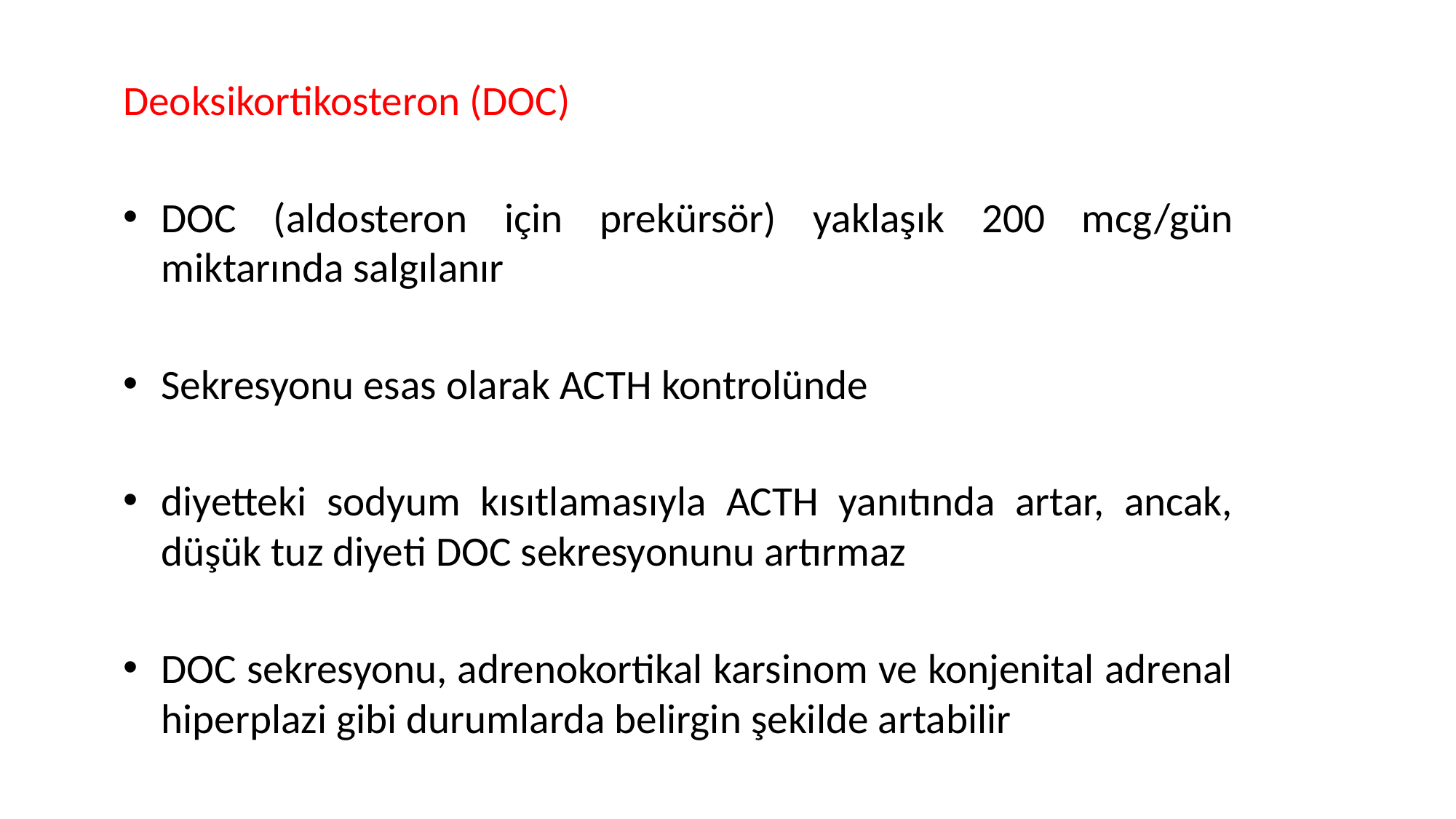

Deoksikortikosteron (DOC)

DOC (aldosteron için prekürsör) yaklaşık 200 mcg/gün miktarında salgılanır

Sekresyonu esas olarak ACTH kontrolünde

diyetteki sodyum kısıtlamasıyla ACTH yanıtında artar, ancak, düşük tuz diyeti DOC sekresyonunu artırmaz

DOC sekresyonu, adrenokortikal karsinom ve konjenital adrenal hiperplazi gibi durumlarda belirgin şekilde artabilir